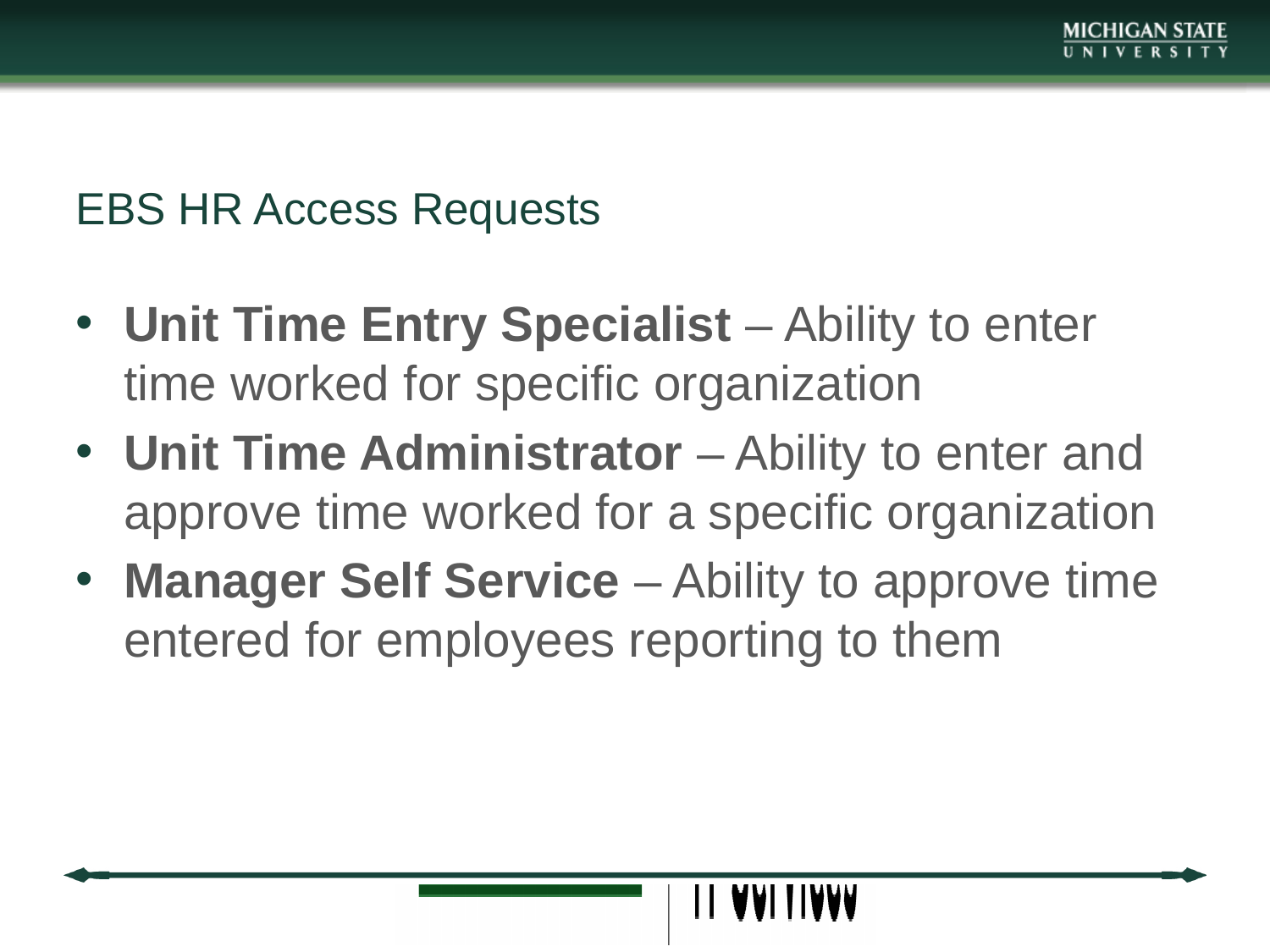

# EBS HR Access Requests
Unit Time Entry Specialist – Ability to enter time worked for specific organization
Unit Time Administrator – Ability to enter and approve time worked for a specific organization
Manager Self Service – Ability to approve time entered for employees reporting to them